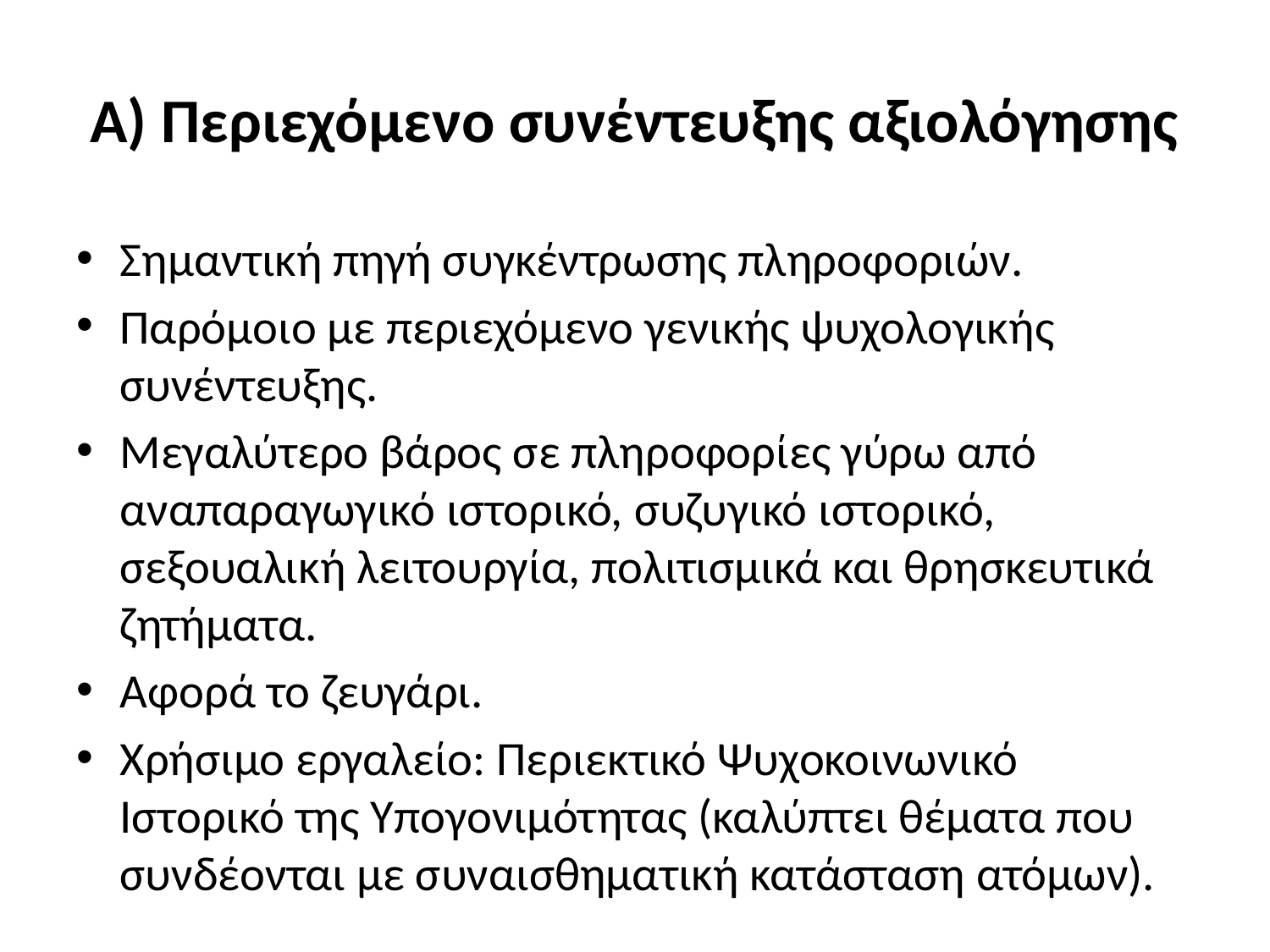

# Α) Περιεχόμενο συνέντευξης αξιολόγησης
Σημαντική πηγή συγκέντρωσης πληροφοριών.
Παρόμοιο με περιεχόμενο γενικής ψυχολογικής συνέντευξης.
Μεγαλύτερο βάρος σε πληροφορίες γύρω από αναπαραγωγικό ιστορικό, συζυγικό ιστορικό, σεξουαλική λειτουργία, πολιτισμικά και θρησκευτικά ζητήματα.
Αφορά το ζευγάρι.
Χρήσιμο εργαλείο: Περιεκτικό Ψυχοκοινωνικό Ιστορικό της Υπογονιμότητας (καλύπτει θέματα που συνδέονται με συναισθηματική κατάσταση ατόμων).